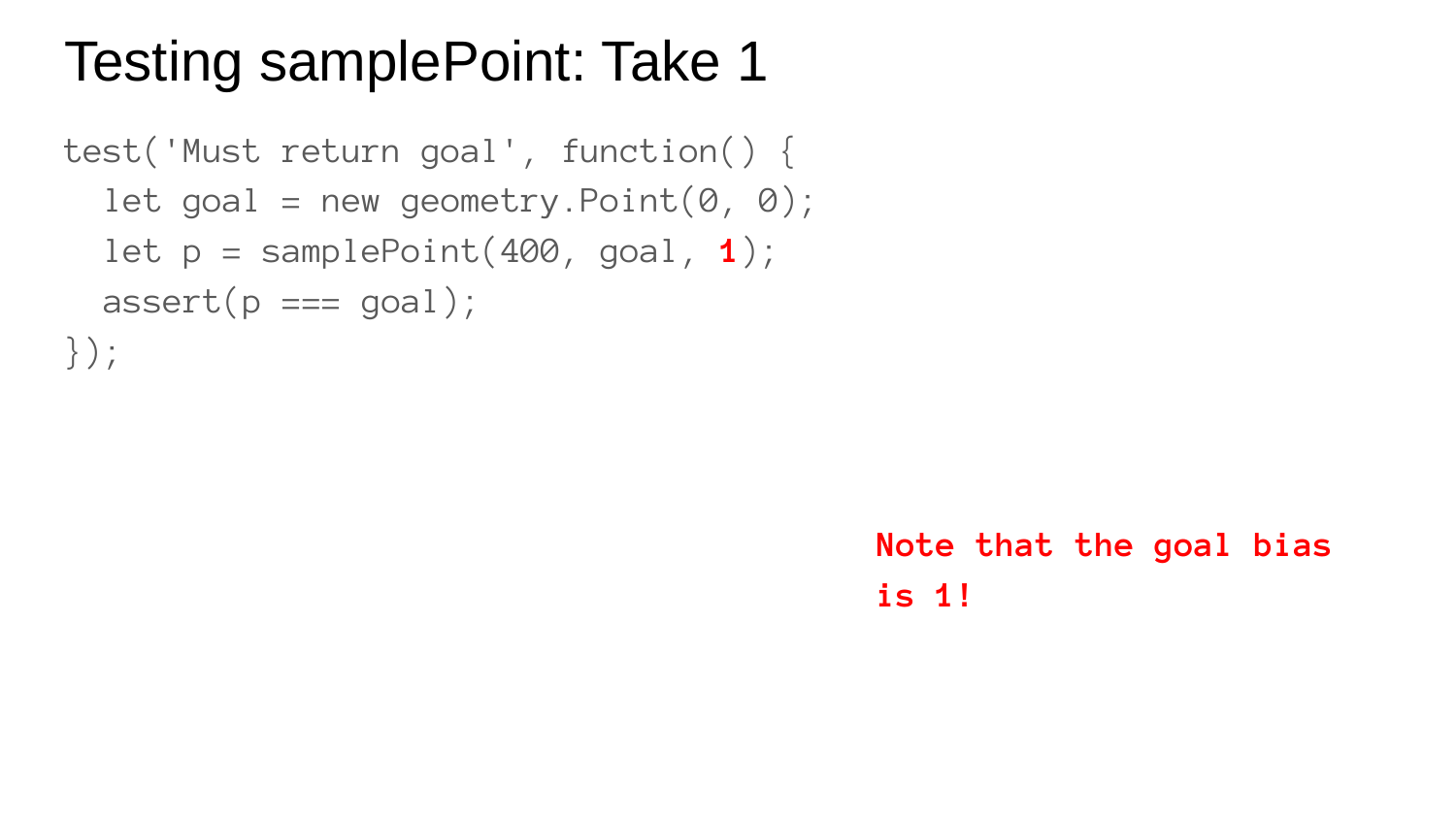

# Testing samplePoint: Take 1
test('Must return goal', function() {
  let goal = new geometry.Point(0, 0);
  let p = samplePoint(400, goal, 1);
  assert(p === goal);
});
Note that the goal bias is 1!